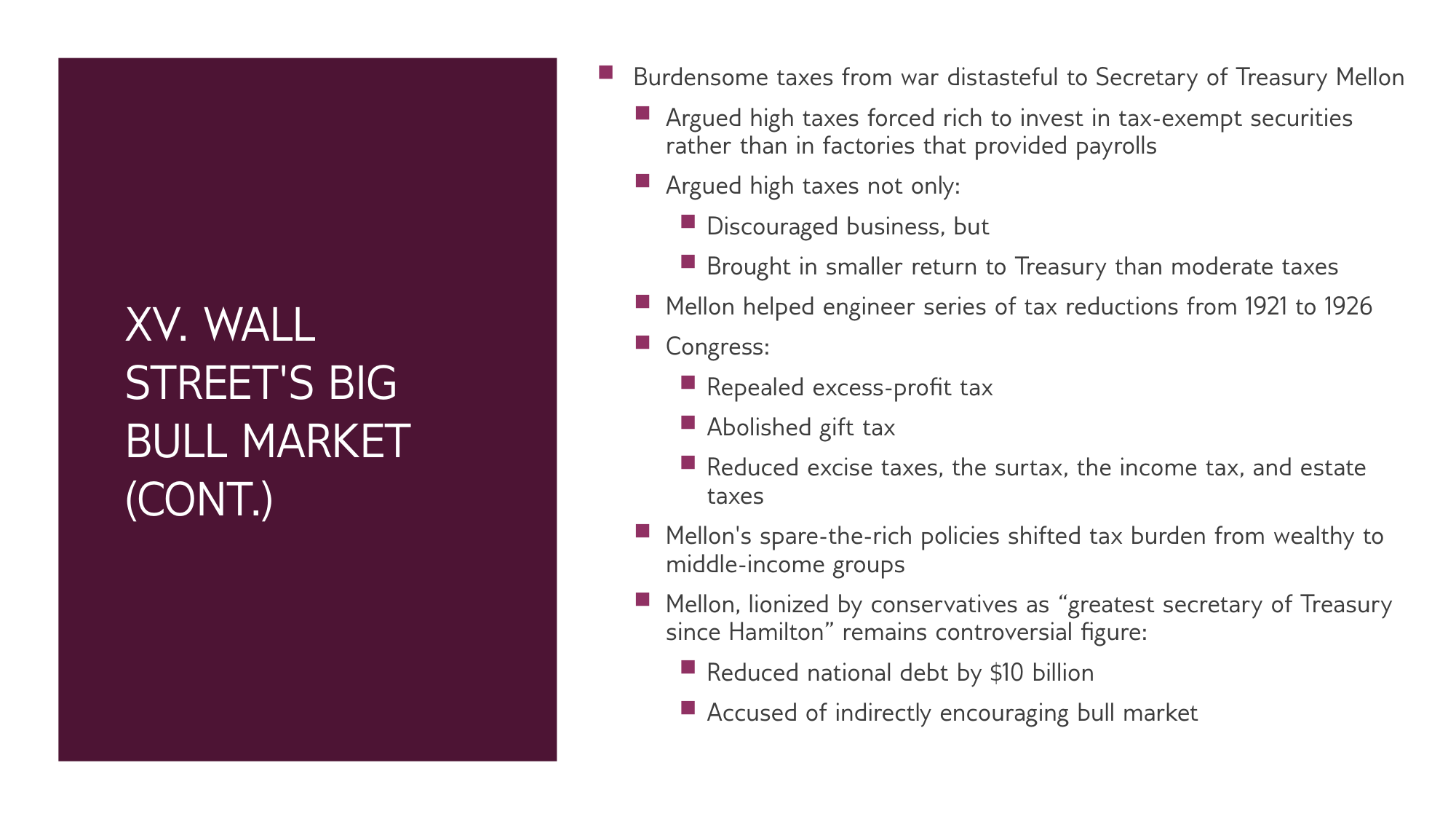

Burdensome taxes from war distasteful to Secretary of Treasury Mellon
Argued high taxes forced rich to invest in tax-exempt securities rather than in factories that provided payrolls
Argued high taxes not only:
Discouraged business, but
Brought in smaller return to Treasury than moderate taxes
Mellon helped engineer series of tax reductions from 1921 to 1926
Congress:
Repealed excess-profit tax
Abolished gift tax
Reduced excise taxes, the surtax, the income tax, and estate taxes
Mellon's spare-the-rich policies shifted tax burden from wealthy to middle-income groups
Mellon, lionized by conservatives as “greatest secretary of Treasury since Hamilton” remains controversial figure:
Reduced national debt by $10 billion
Accused of indirectly encouraging bull market

# XV. Wall Street's Big Bull Market (cont.)